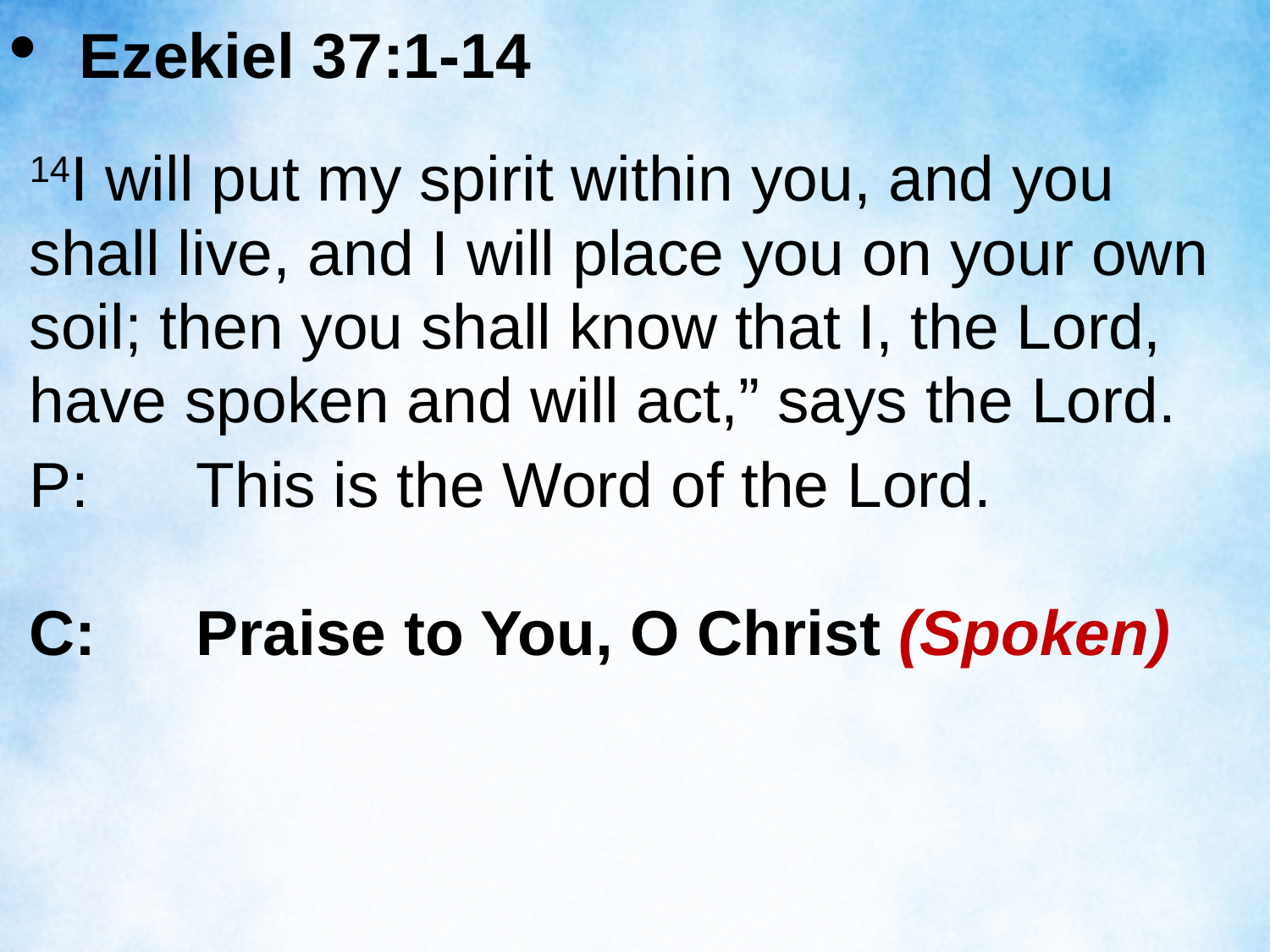

Ezekiel 37:1-14
14I will put my spirit within you, and you shall live, and I will place you on your own soil; then you shall know that I, the Lord, have spoken and will act,” says the Lord.
P:	This is the Word of the Lord.

C:	Praise to You, O Christ (Spoken)